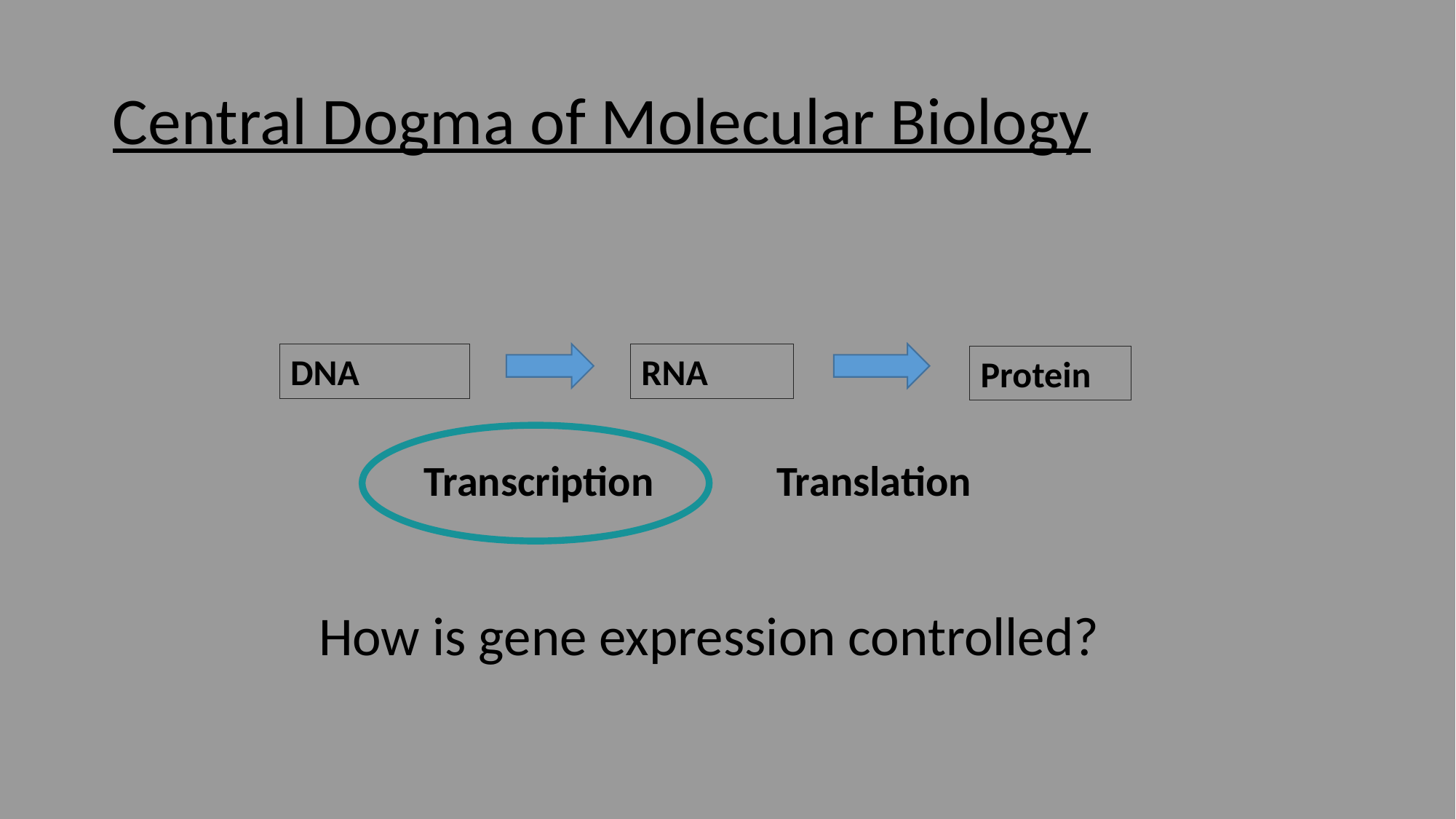

# Central Dogma of Molecular Biology
DNA

RNA

Protein

Transcription
Translation
How is gene expression controlled?